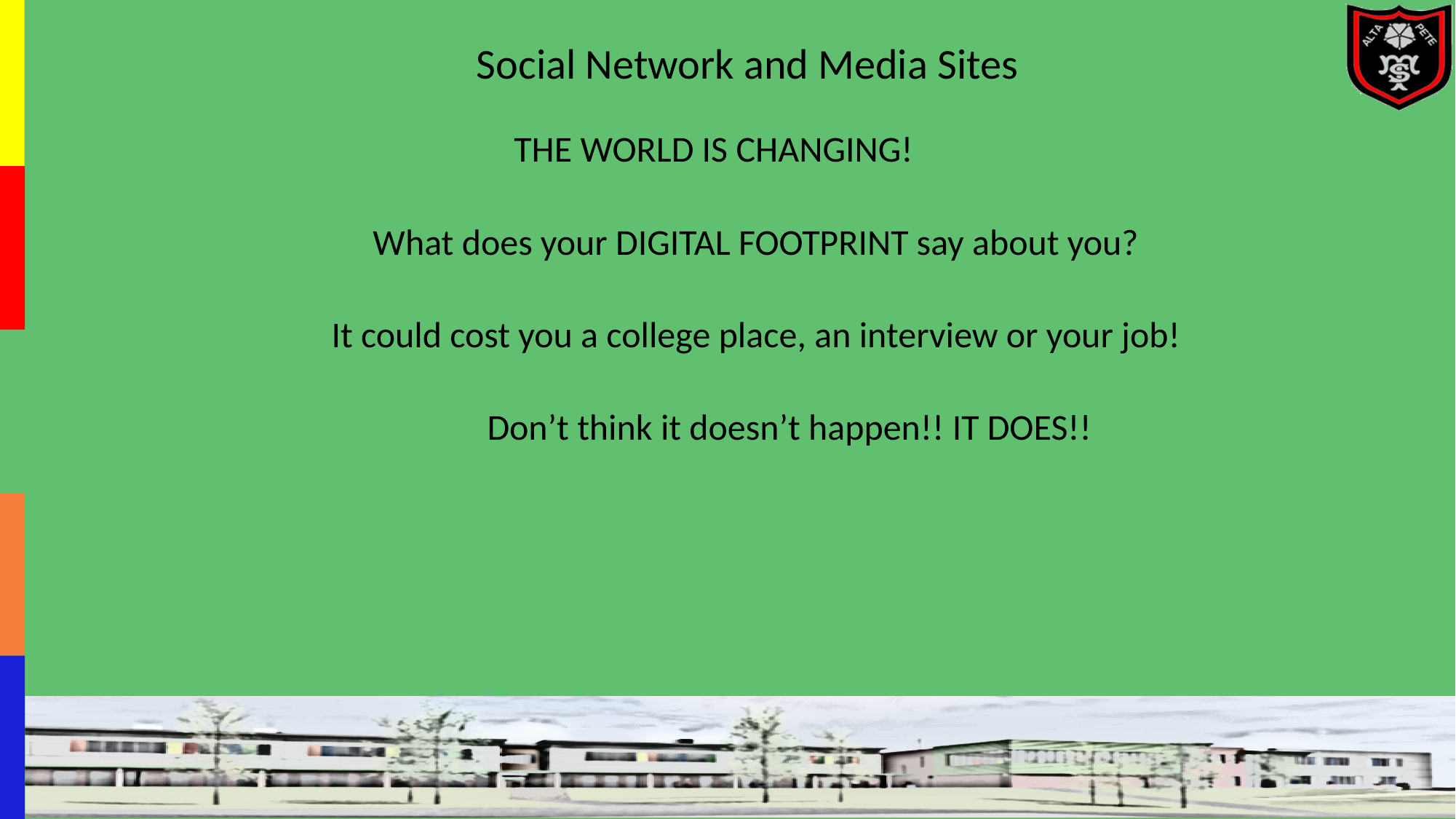

Social Network and Media Sites
THE WORLD IS CHANGING!
What does your DIGITAL FOOTPRINT say about you?
It could cost you a college place, an interview or your job!
Don’t think it doesn’t happen!! IT DOES!!